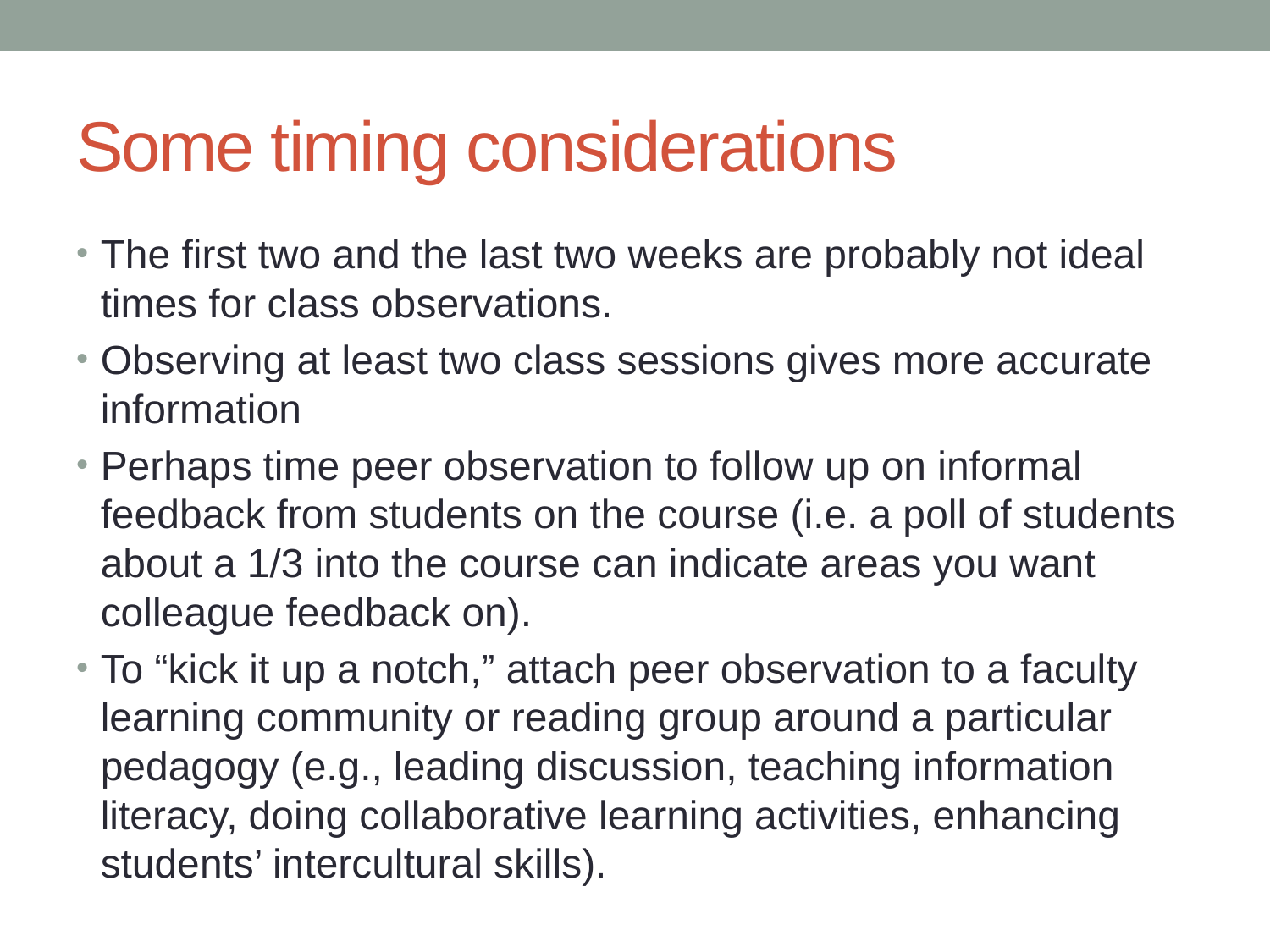

# Some timing considerations
The first two and the last two weeks are probably not ideal times for class observations.
Observing at least two class sessions gives more accurate information
Perhaps time peer observation to follow up on informal feedback from students on the course (i.e. a poll of students about a 1/3 into the course can indicate areas you want colleague feedback on).
To “kick it up a notch,” attach peer observation to a faculty learning community or reading group around a particular pedagogy (e.g., leading discussion, teaching information literacy, doing collaborative learning activities, enhancing students’ intercultural skills).